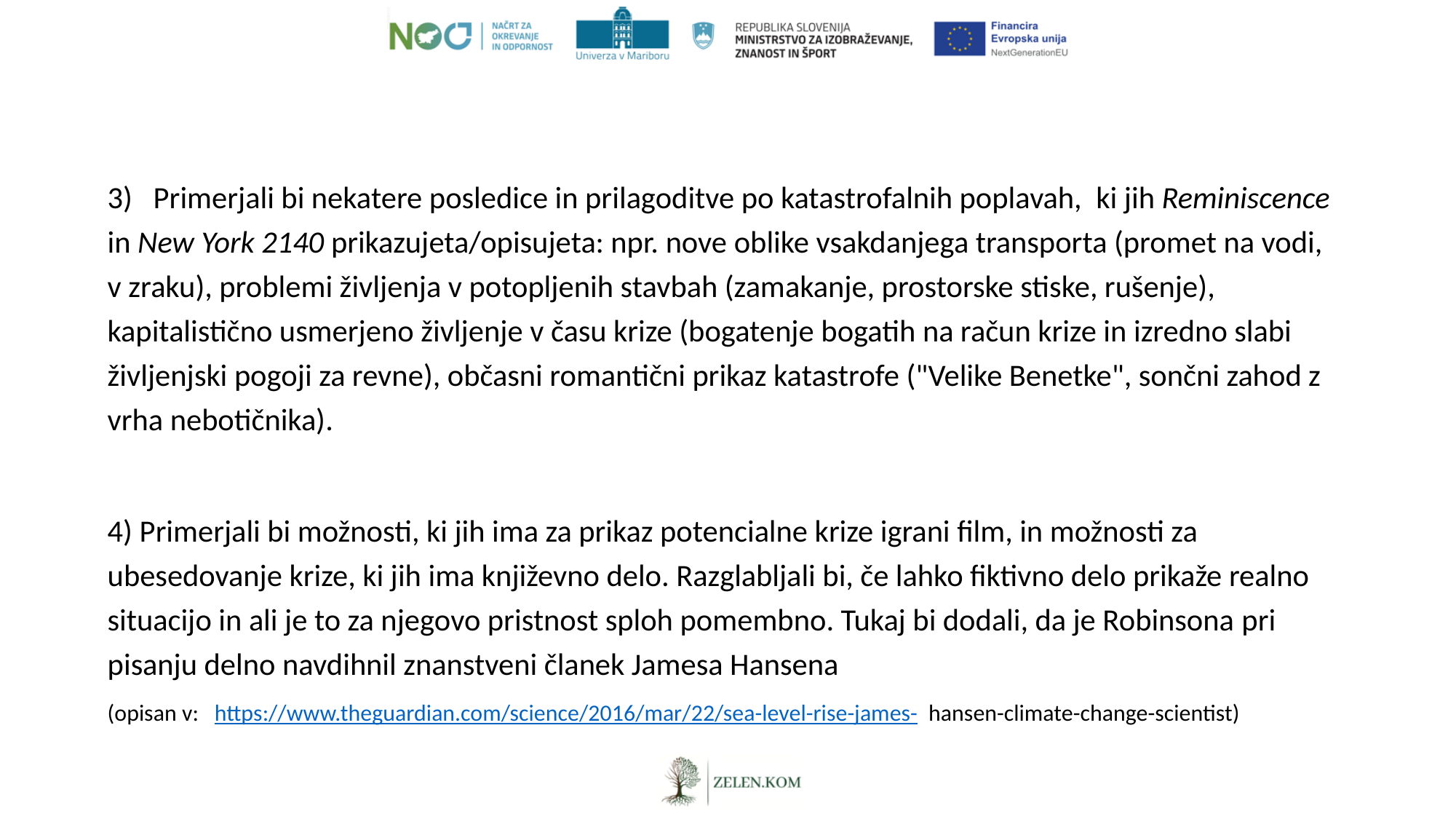

3)   Primerjali bi nekatere posledice in prilagoditve po katastrofalnih poplavah,  ki jih Reminiscence in New York 2140 prikazujeta/opisujeta: npr. nove oblike vsakdanjega transporta (promet na vodi, v zraku), problemi življenja v potopljenih stavbah (zamakanje, prostorske stiske, rušenje), kapitalistično usmerjeno življenje v času krize (bogatenje bogatih na račun krize in izredno slabi življenjski pogoji za revne), občasni romantični prikaz katastrofe ("Velike Benetke", sončni zahod z vrha nebotičnika).

4) Primerjali bi možnosti, ki jih ima za prikaz potencialne krize igrani film, in možnosti za ubesedovanje krize, ki jih ima književno delo. Razglabljali bi, če lahko fiktivno delo prikaže realno situacijo in ali je to za njegovo pristnost sploh pomembno. Tukaj bi dodali, da je Robinsona pri pisanju delno navdihnil znanstveni članek Jamesa Hansena
(opisan v:   https://www.theguardian.com/science/2016/mar/22/sea-level-rise-james-  hansen-climate-change-scientist)